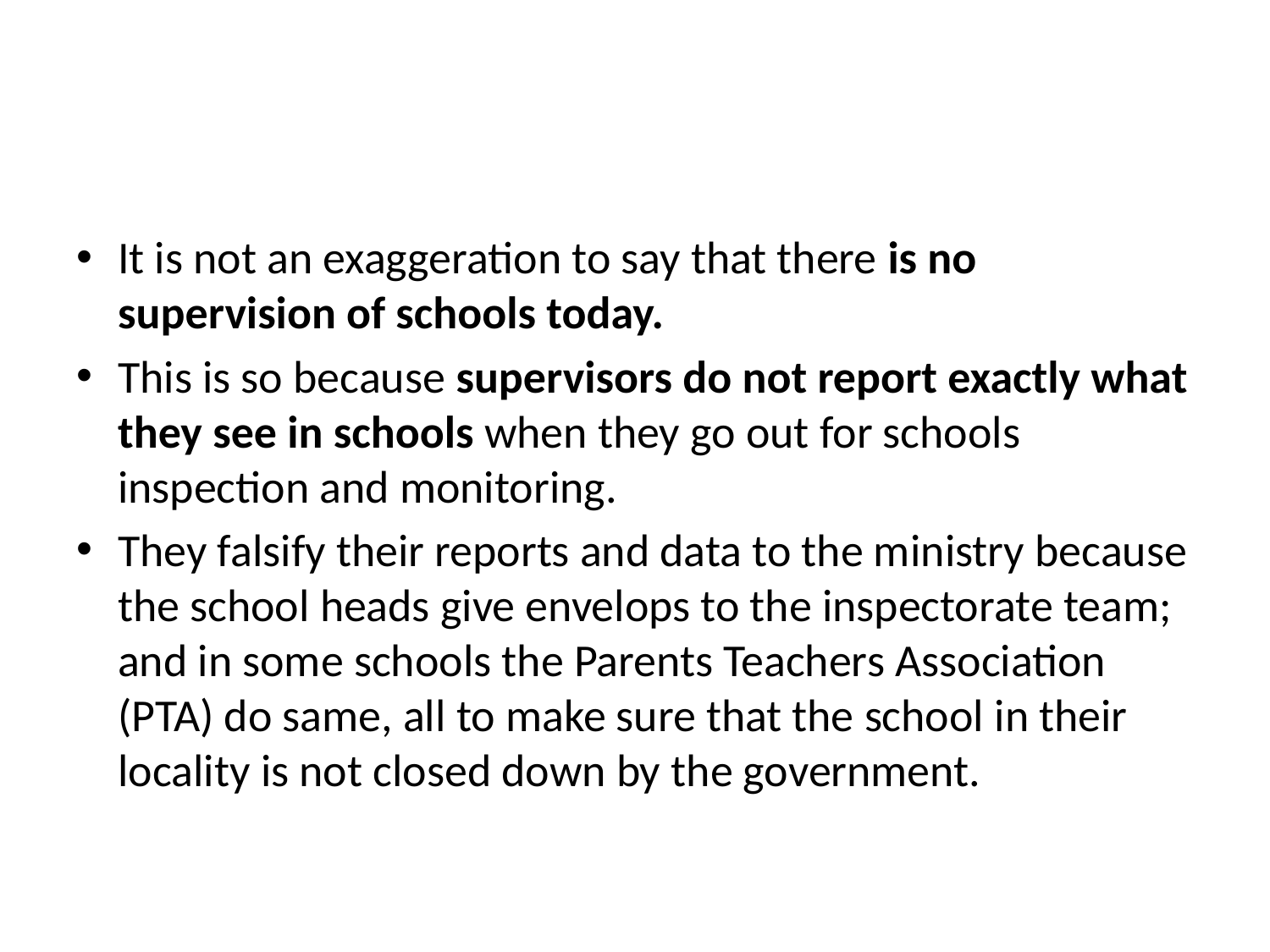

#
It is not an exaggeration to say that there is no supervision of schools today.
This is so because supervisors do not report exactly what they see in schools when they go out for schools inspection and monitoring.
They falsify their reports and data to the ministry because the school heads give envelops to the inspectorate team; and in some schools the Parents Teachers Association (PTA) do same, all to make sure that the school in their locality is not closed down by the government.